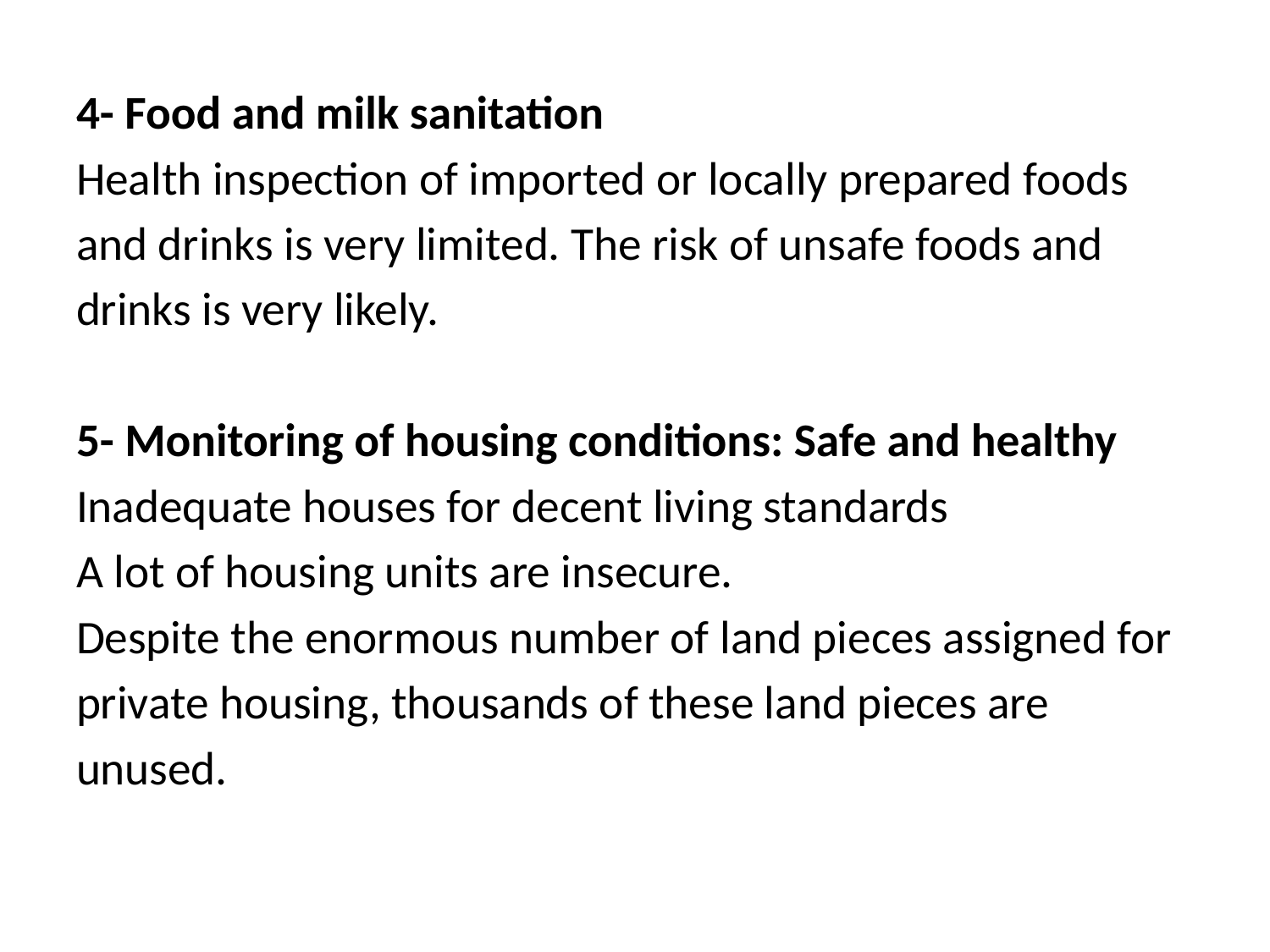

4- Food and milk sanitation
Health inspection of imported or locally prepared foods
and drinks is very limited. The risk of unsafe foods and
drinks is very likely.

5- Monitoring of housing conditions: Safe and healthy
Inadequate houses for decent living standards
A lot of housing units are insecure.
Despite the enormous number of land pieces assigned for
private housing, thousands of these land pieces are
unused.